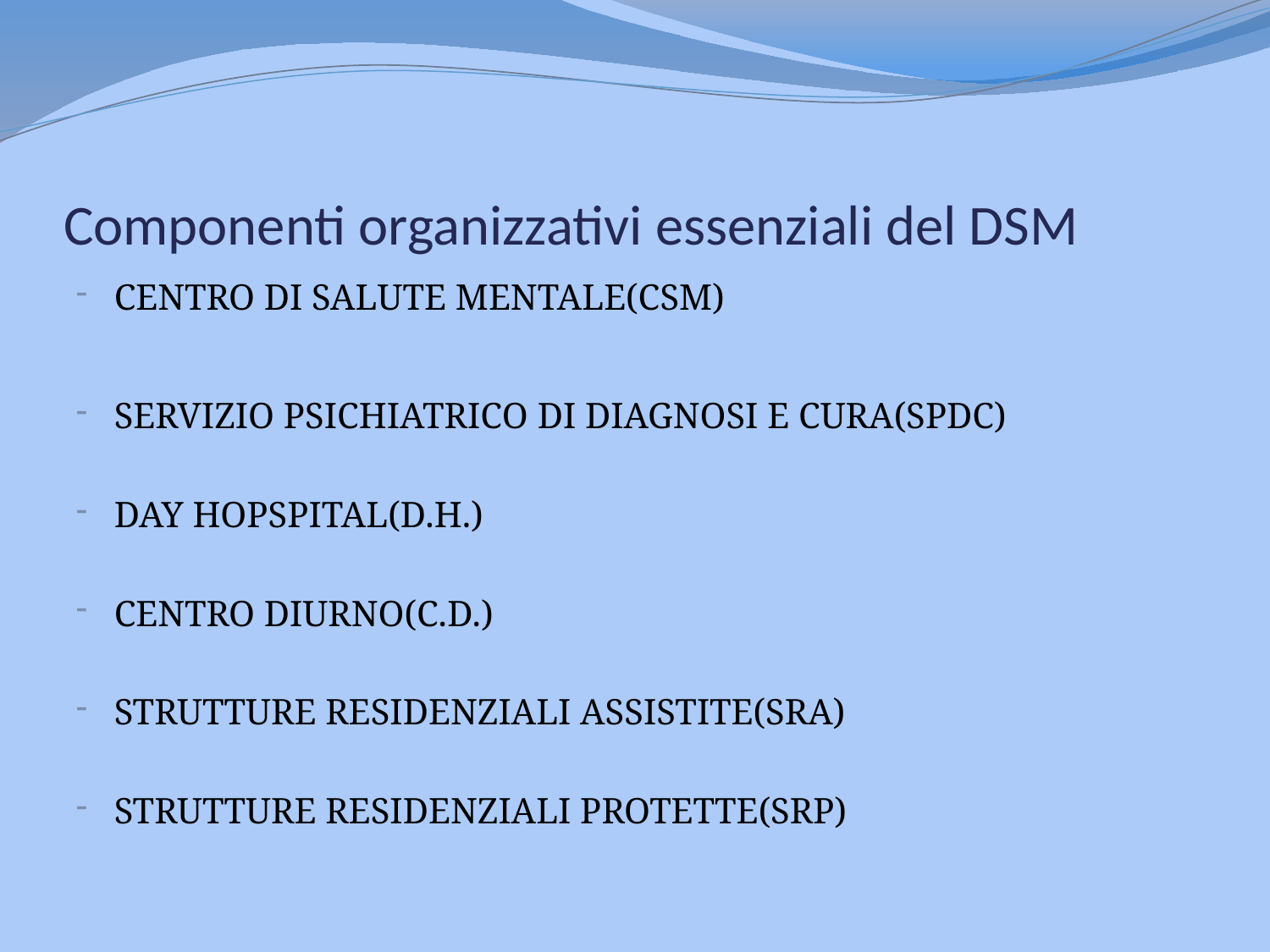

# Componenti organizzativi essenziali del DSM
CENTRO DI SALUTE MENTALE(CSM)

SERVIZIO PSICHIATRICO DI DIAGNOSI E CURA(SPDC)

DAY HOPSPITAL(D.H.)

CENTRO DIURNO(C.D.)

STRUTTURE RESIDENZIALI ASSISTITE(SRA)

STRUTTURE RESIDENZIALI PROTETTE(SRP)